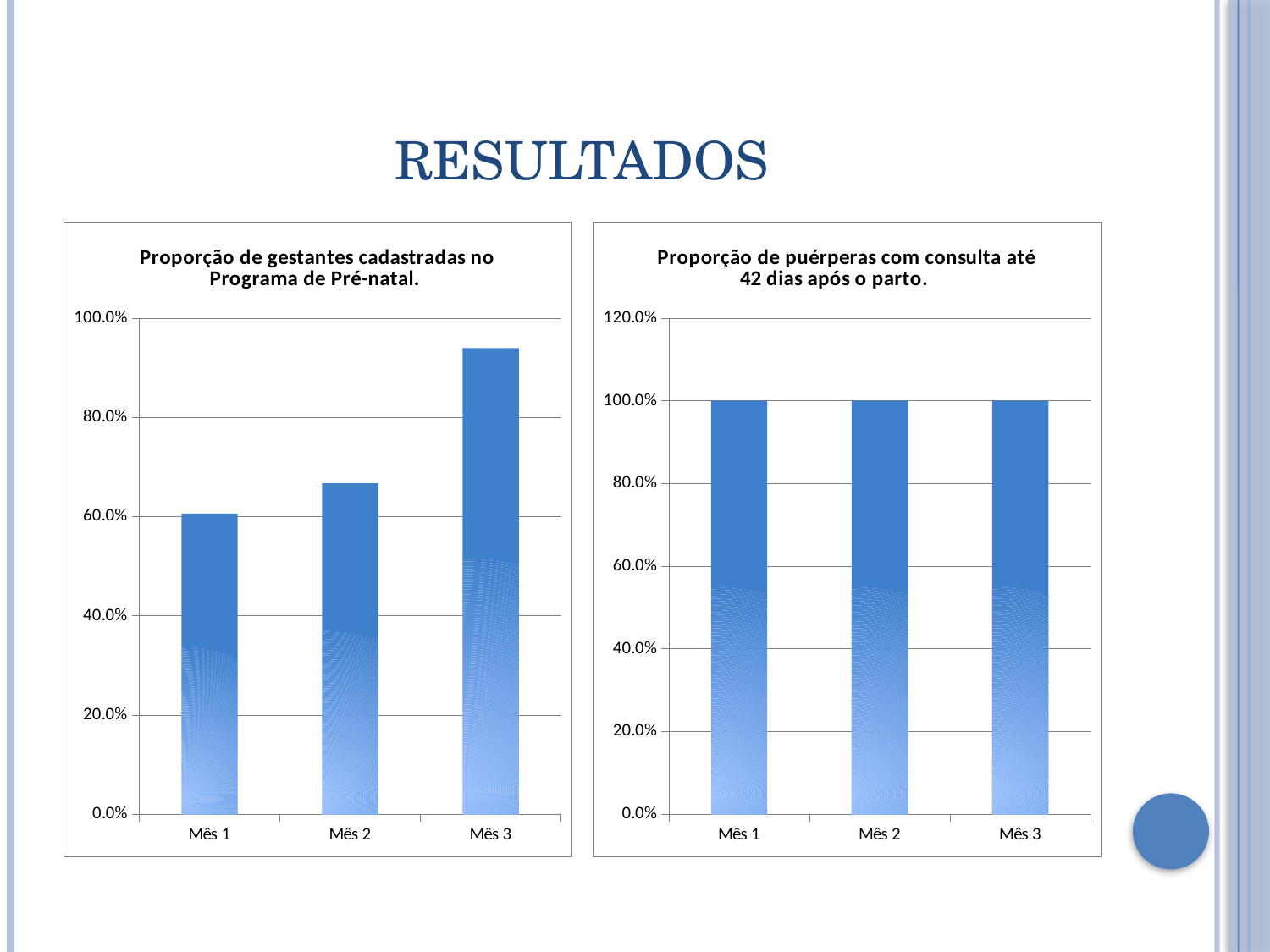

# Resultados

### Chart:

| Category | Proporção de gestantes cadastradas no Programa de Pré-natal.  |
|---|---|
| Mês 1 | 0.6060606060606063 |
| Mês 2 | 0.6666666666666666 |
| Mês 3 | 0.9393939393939394 |

### Chart:

| Category | Proporção de puérperas com consulta até 42 dias após o parto.      |
|---|---|
| Mês 1 | 1.0 |
| Mês 2 | 1.0 |
| Mês 3 | 1.0 |